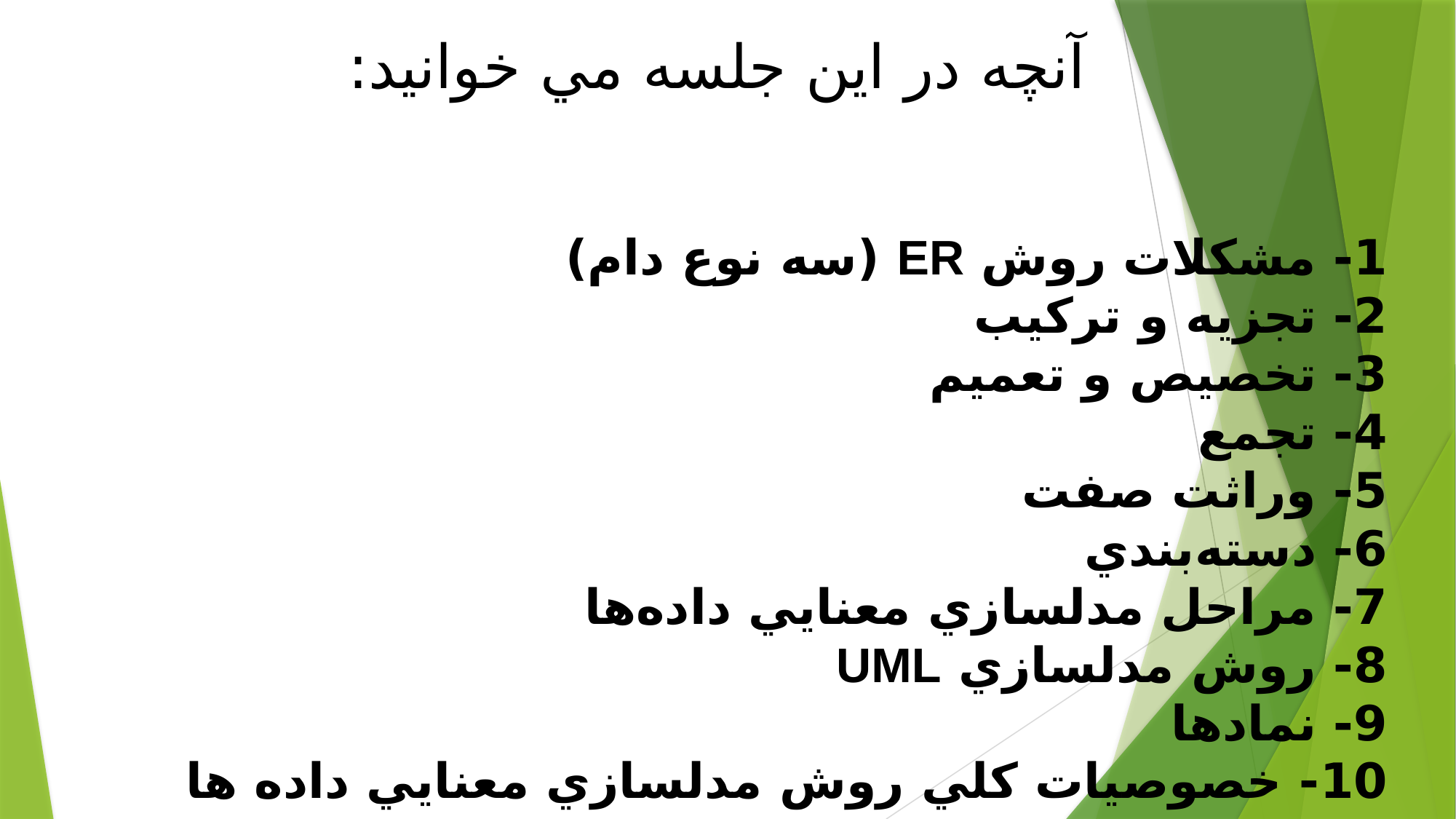

آنچه در اين جلسه مي خوانيد:
1- مشكلات روش ER (سه نوع دام)
2- تجزيه و تركيب
3- تخصيص و تعميم
4- تجمع
5- وراثت صفت
6- دسته‌بندي
7- مراحل مدلسازي معنايي داده‌ها
8- روش مدلسازي UML
9- نمادها
10- خصوصيات کلي روش مدلسازي معنايي داده ها